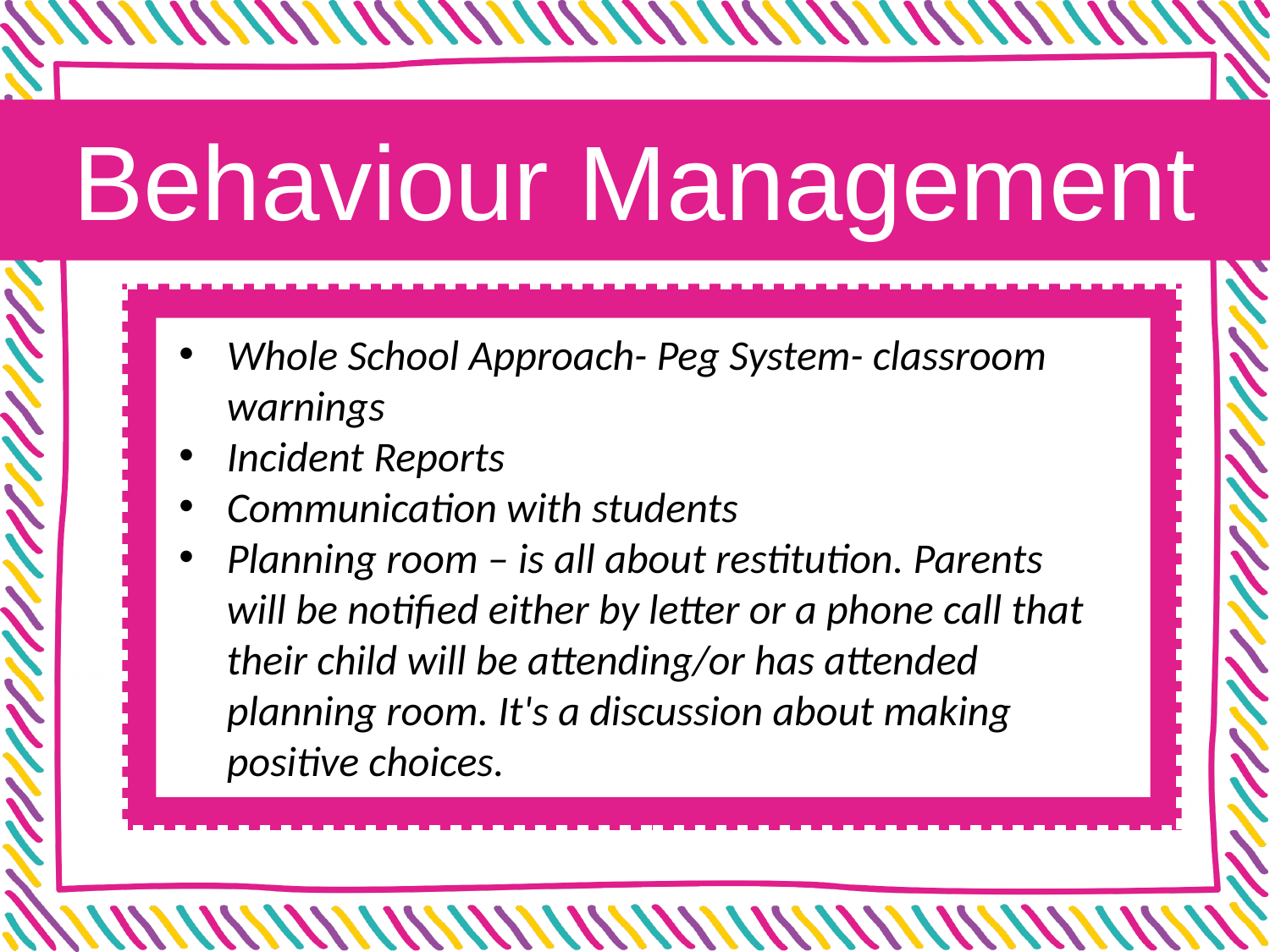

Behaviour Management

Whole School Approach- Peg System- classroom warnings
Incident Reports
Communication with students
Planning room – is all about restitution. Parents will be notified either by letter or a phone call that their child will be attending/or has attended  planning room. It's a discussion about making positive choices.